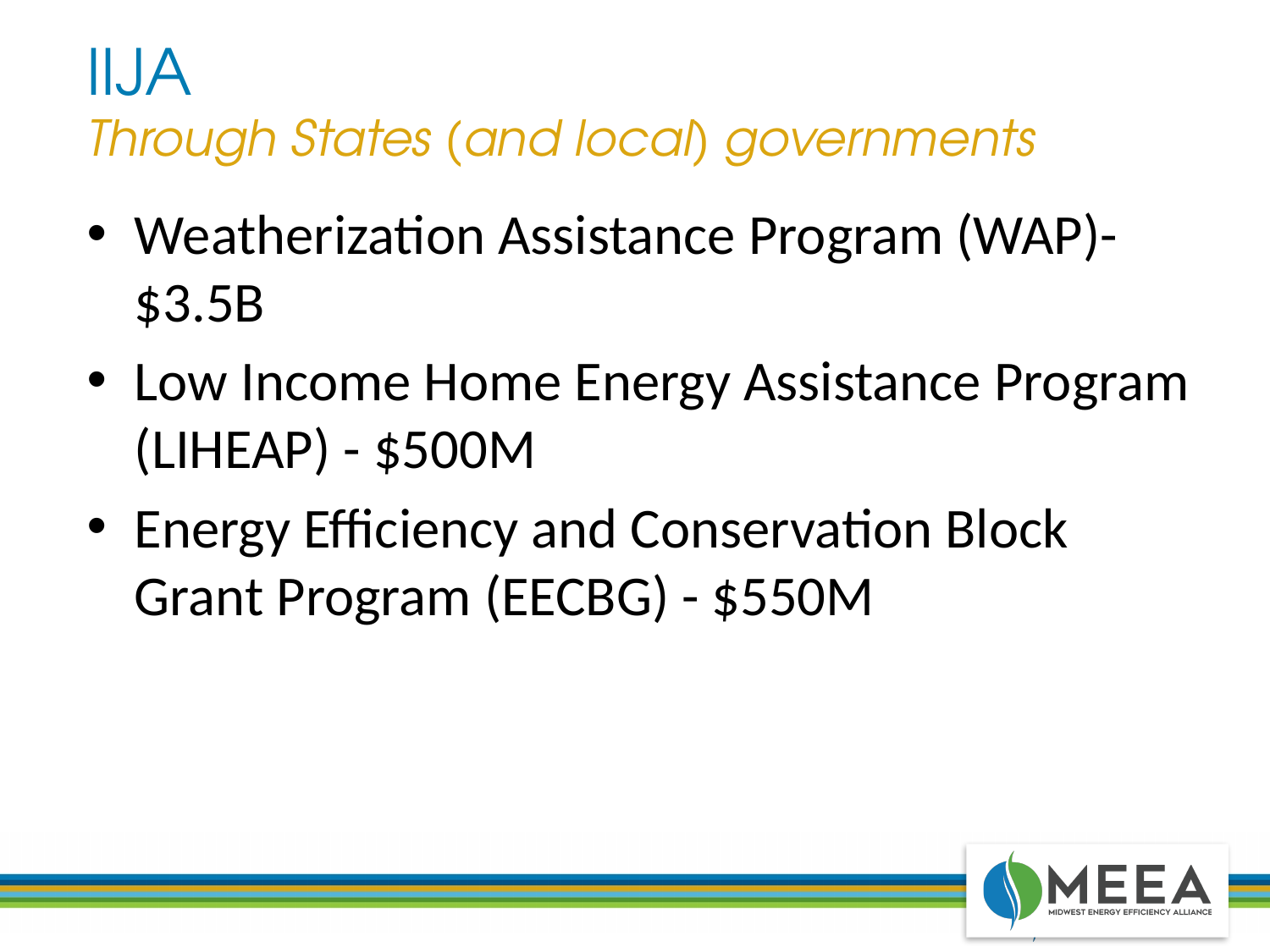

# IIJA
Through States (and local) governments
Weatherization Assistance Program (WAP)- $3.5B
Low Income Home Energy Assistance Program (LIHEAP) - $500M
Energy Efficiency and Conservation Block Grant Program (EECBG) - $550M